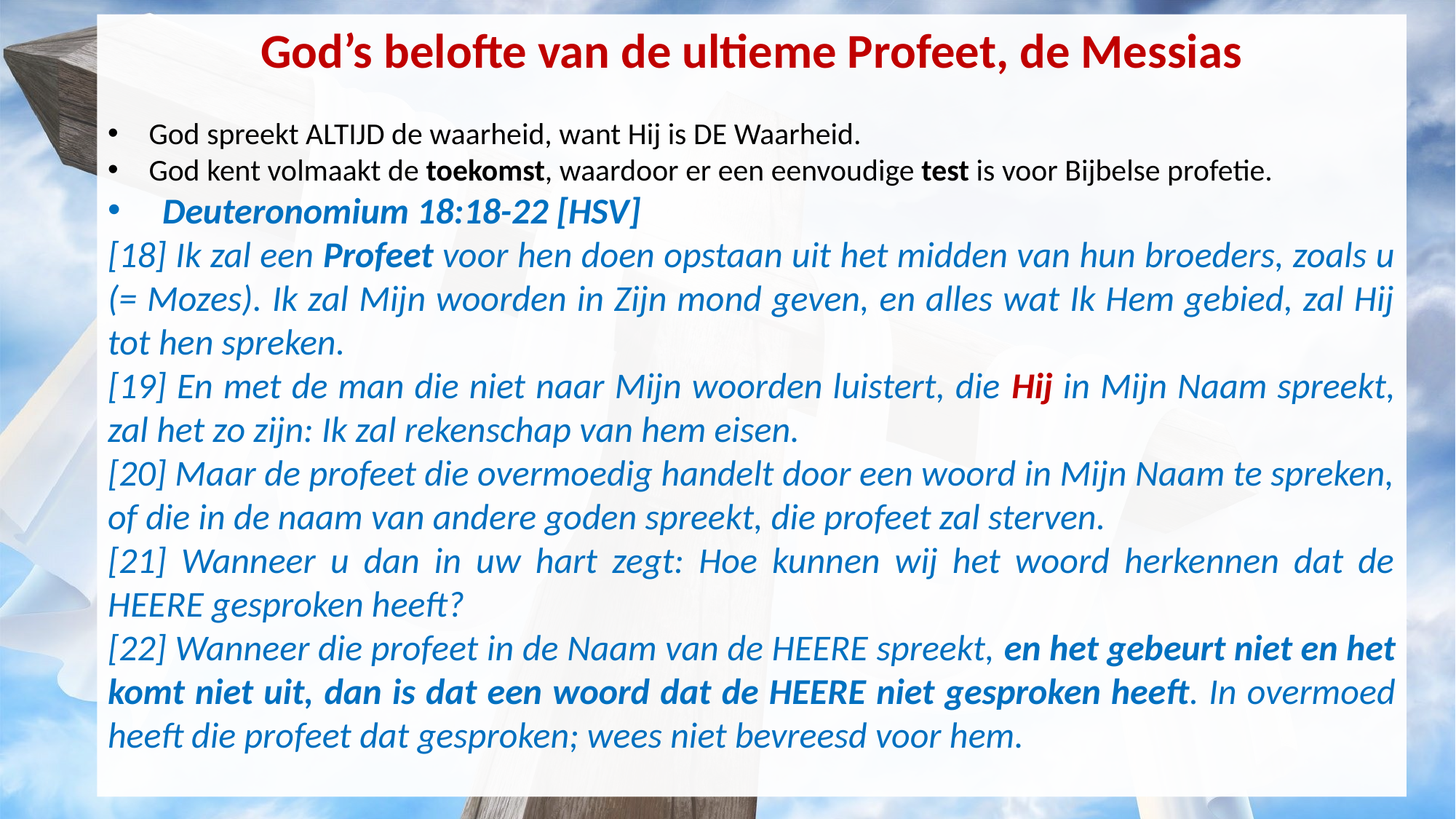

God’s belofte van de ultieme Profeet, de Messias

God spreekt ALTIJD de waarheid, want Hij is DE Waarheid.
God kent volmaakt de toekomst, waardoor er een eenvoudige test is voor Bijbelse profetie.
Deuteronomium 18:18-22 [HSV]
[18] Ik zal een Profeet voor hen doen opstaan uit het midden van hun broeders, zoals u (= Mozes). Ik zal Mijn woorden in Zijn mond geven, en alles wat Ik Hem gebied, zal Hij tot hen spreken.
[19] En met de man die niet naar Mijn woorden luistert, die Hij in Mijn Naam spreekt, zal het zo zijn: Ik zal rekenschap van hem eisen.
[20] Maar de profeet die overmoedig handelt door een woord in Mijn Naam te spreken, of die in de naam van andere goden spreekt, die profeet zal sterven.
[21] Wanneer u dan in uw hart zegt: Hoe kunnen wij het woord herkennen dat de HEERE gesproken heeft?
[22] Wanneer die profeet in de Naam van de HEERE spreekt, en het gebeurt niet en het komt niet uit, dan is dat een woord dat de HEERE niet gesproken heeft. In overmoed heeft die profeet dat gesproken; wees niet bevreesd voor hem.